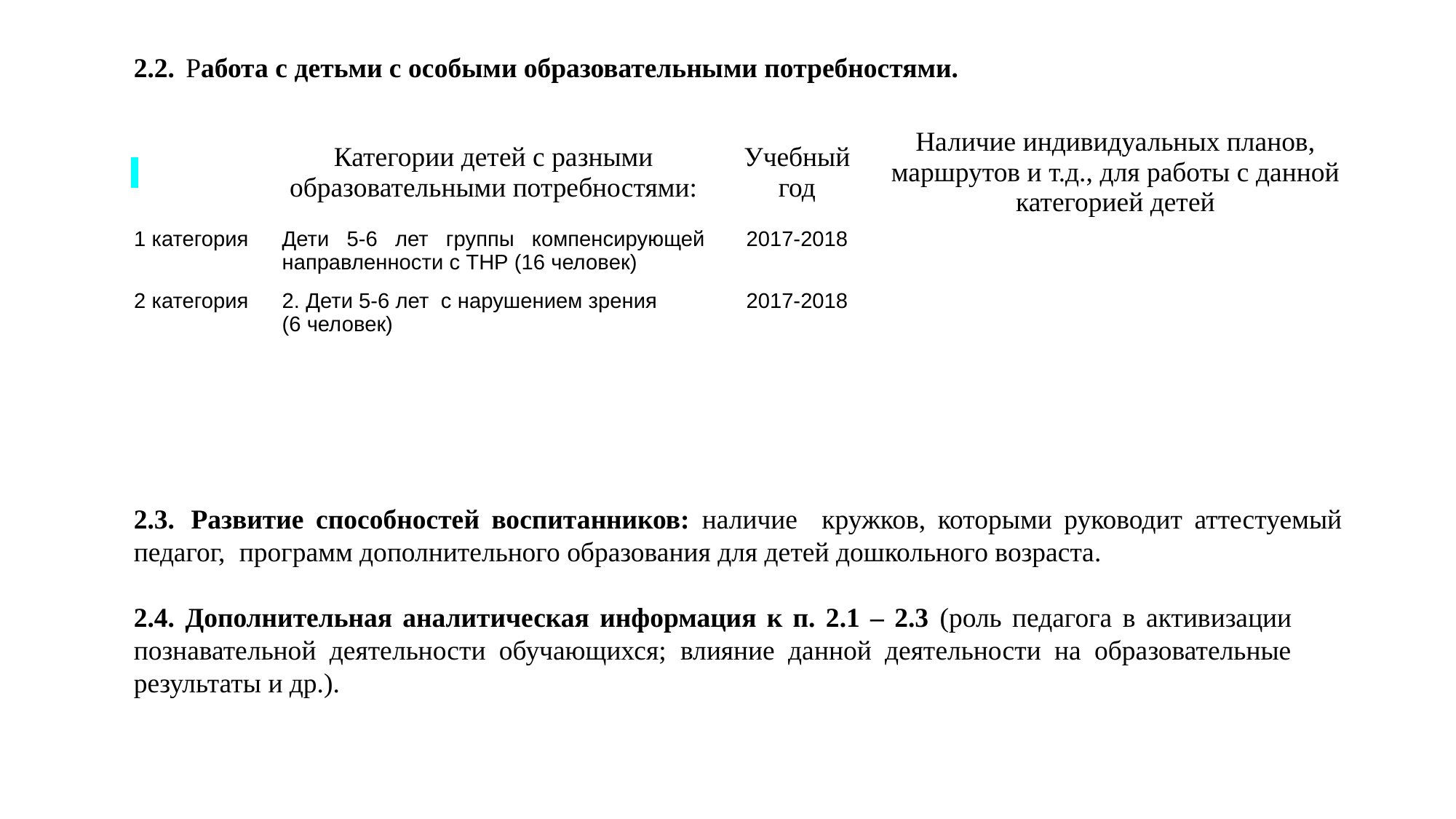

2.2. Работа с детьми с особыми образовательными потребностями.
|  | Категории детей с разными образовательными потребностями: | Учебный год | Наличие индивидуальных планов, маршрутов и т.д., для работы с данной категорией детей |
| --- | --- | --- | --- |
| 1 категория | Дети 5-6 лет группы компенсирующей направленности с ТНР (16 человек) | 2017-2018 |  |
| 2 категория | 2. Дети 5-6 лет с нарушением зрения (6 человек) | 2017-2018 |  |
|  |  |  |  |
|  |  |  |  |
|  |  |  |  |
2.3. Развитие способностей воспитанников: наличие  кружков, которыми руководит аттестуемый педагог,  программ дополнительного образования для детей дошкольного возраста.

2.4. Дополнительная аналитическая информация к п. 2.1 – 2.3 (роль педагога в активизации познавательной деятельности обучающихся; влияние данной деятельности на образовательные результаты и др.).